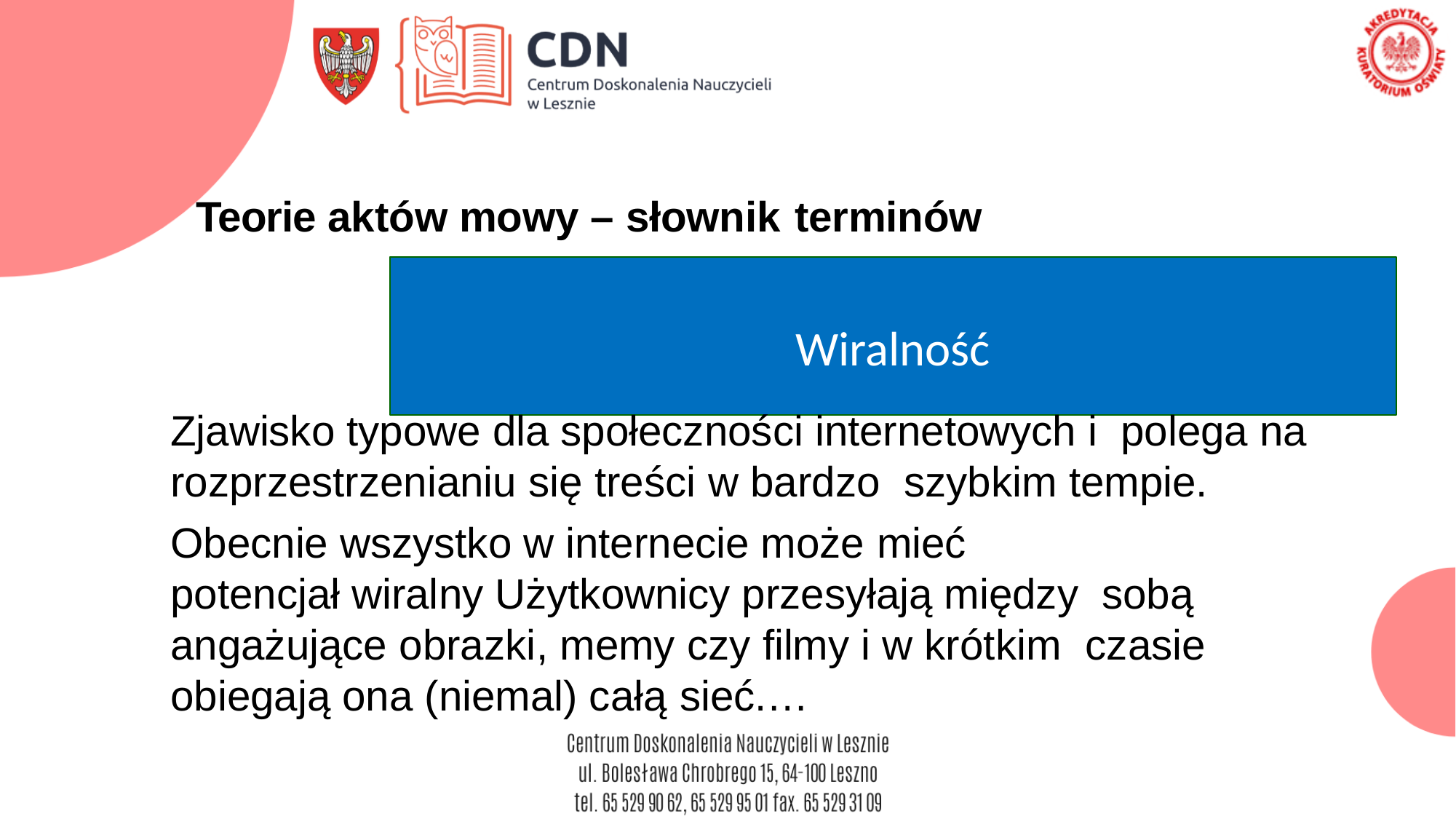

Teorie aktów mowy – słownik terminów
# Wiralność
Zjawisko typowe dla społeczności internetowych i  polega na rozprzestrzenianiu się treści w bardzo  szybkim tempie.
Obecnie wszystko w internecie może mieć
potencjał wiralny Użytkownicy przesyłają między  sobą angażujące obrazki, memy czy filmy i w krótkim  czasie obiegają ona (niemal) całą sieć.…